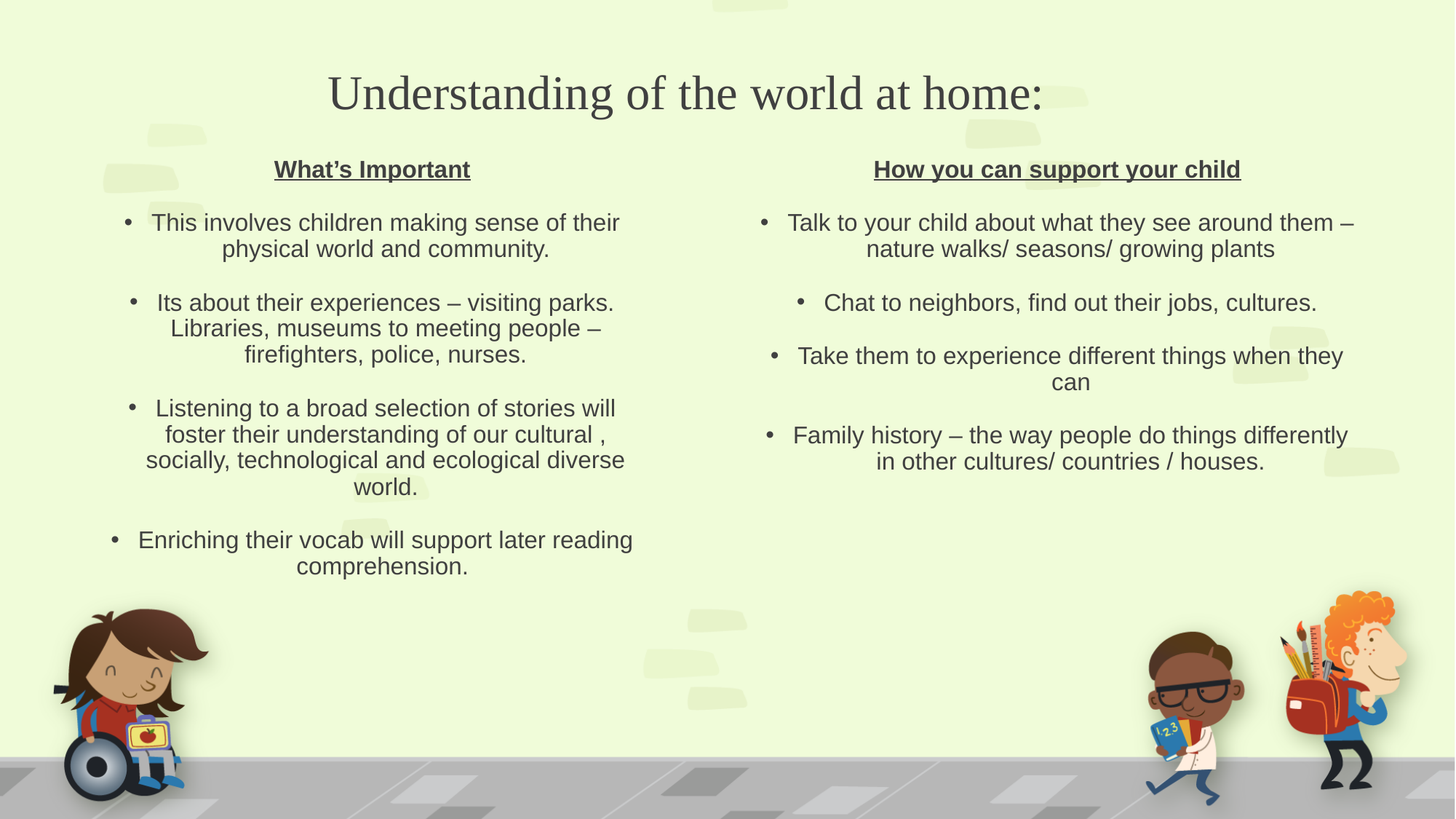

# Understanding of the world at home:
What’s Important
This involves children making sense of their physical world and community.
Its about their experiences – visiting parks. Libraries, museums to meeting people – firefighters, police, nurses.
Listening to a broad selection of stories will foster their understanding of our cultural , socially, technological and ecological diverse world.
Enriching their vocab will support later reading comprehension.
How you can support your child
Talk to your child about what they see around them – nature walks/ seasons/ growing plants
Chat to neighbors, find out their jobs, cultures.
Take them to experience different things when they can
Family history – the way people do things differently in other cultures/ countries / houses.